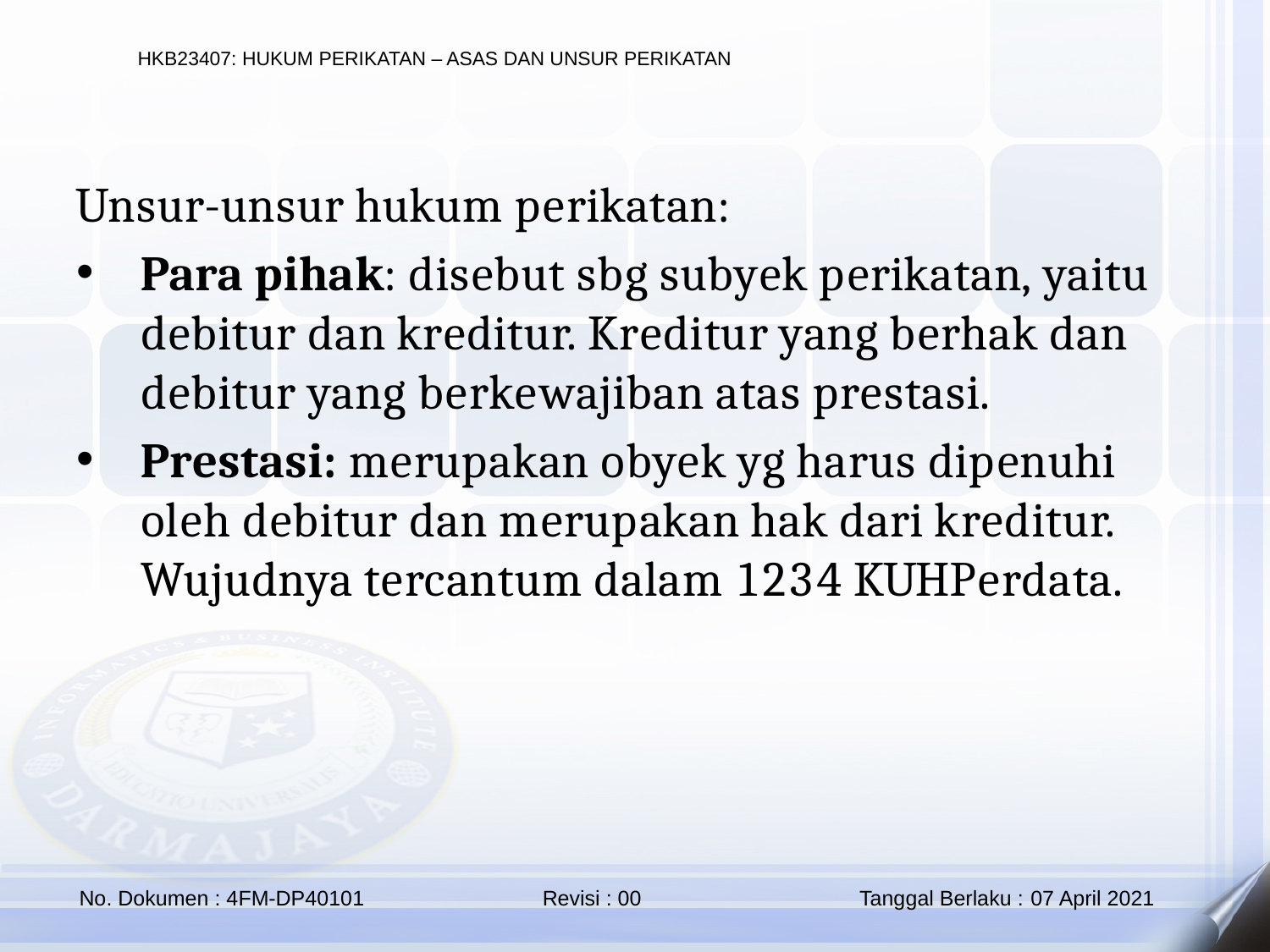

Unsur-unsur hukum perikatan:
Para pihak: disebut sbg subyek perikatan, yaitu debitur dan kreditur. Kreditur yang berhak dan debitur yang berkewajiban atas prestasi.
Prestasi: merupakan obyek yg harus dipenuhi oleh debitur dan merupakan hak dari kreditur. Wujudnya tercantum dalam 1234 KUHPerdata.